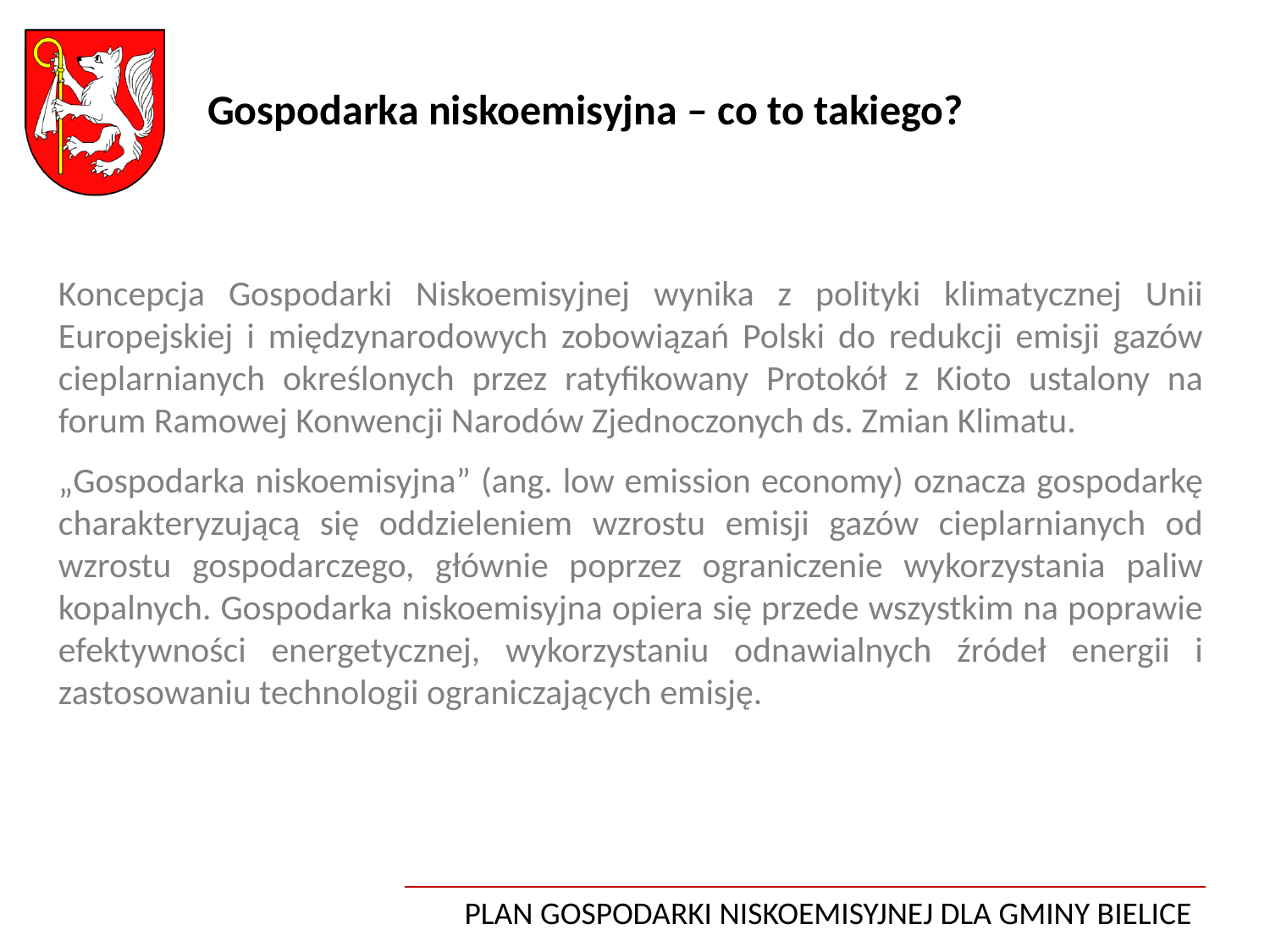

Gospodarka niskoemisyjna – co to takiego?
Koncepcja Gospodarki Niskoemisyjnej wynika z polityki klimatycznej Unii Europejskiej i międzynarodowych zobowiązań Polski do redukcji emisji gazów cieplarnianych określonych przez ratyfikowany Protokół z Kioto ustalony na forum Ramowej Konwencji Narodów Zjednoczonych ds. Zmian Klimatu.
„Gospodarka niskoemisyjna” (ang. low emission economy) oznacza gospodarkę charakteryzującą się oddzieleniem wzrostu emisji gazów cieplarnianych od wzrostu gospodarczego, głównie poprzez ograniczenie wykorzystania paliw kopalnych. Gospodarka niskoemisyjna opiera się przede wszystkim na poprawie efektywności energetycznej, wykorzystaniu odnawialnych źródeł energii i zastosowaniu technologii ograniczających emisję.